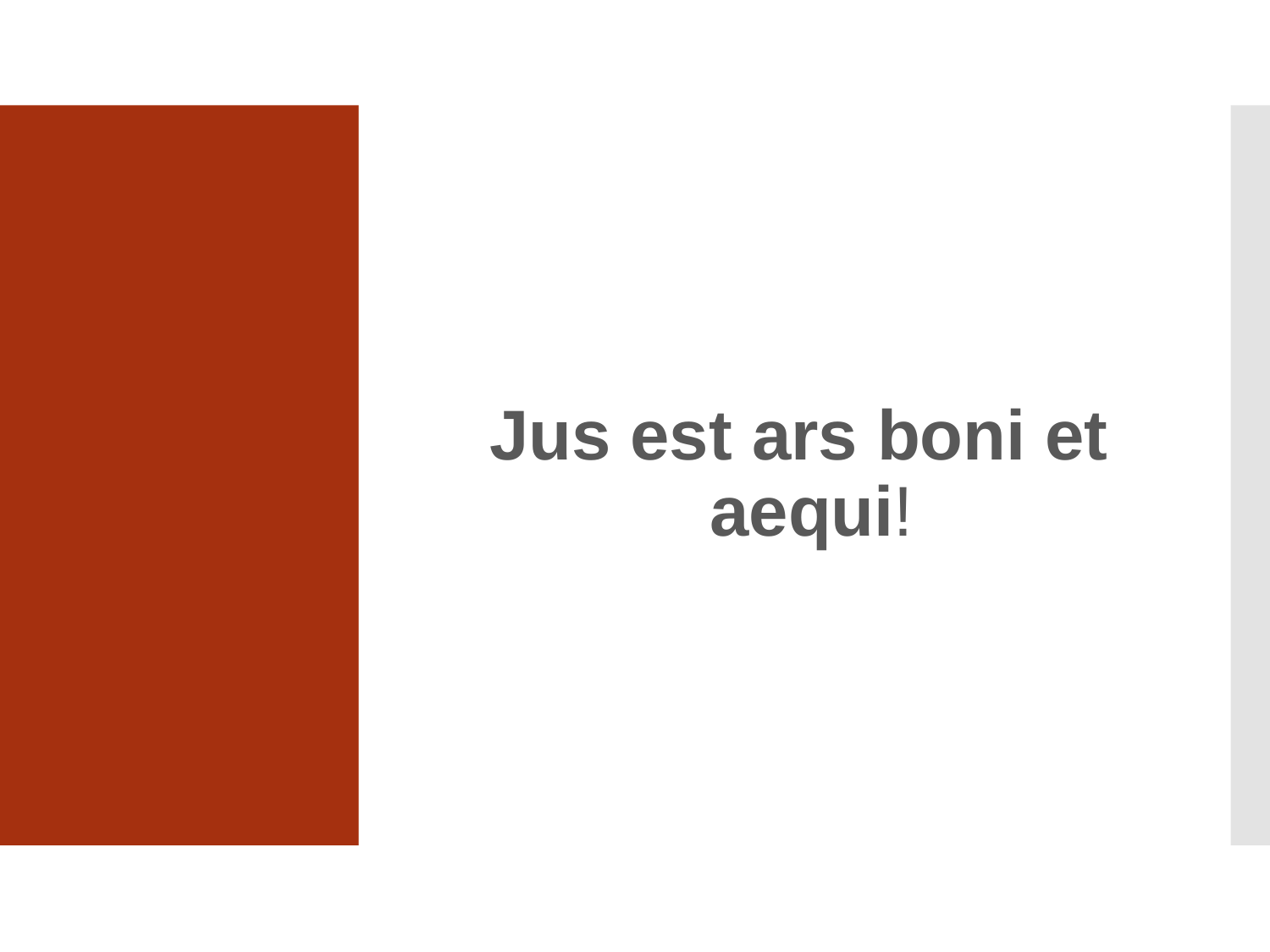

Jus est ars boni et aequi!
#